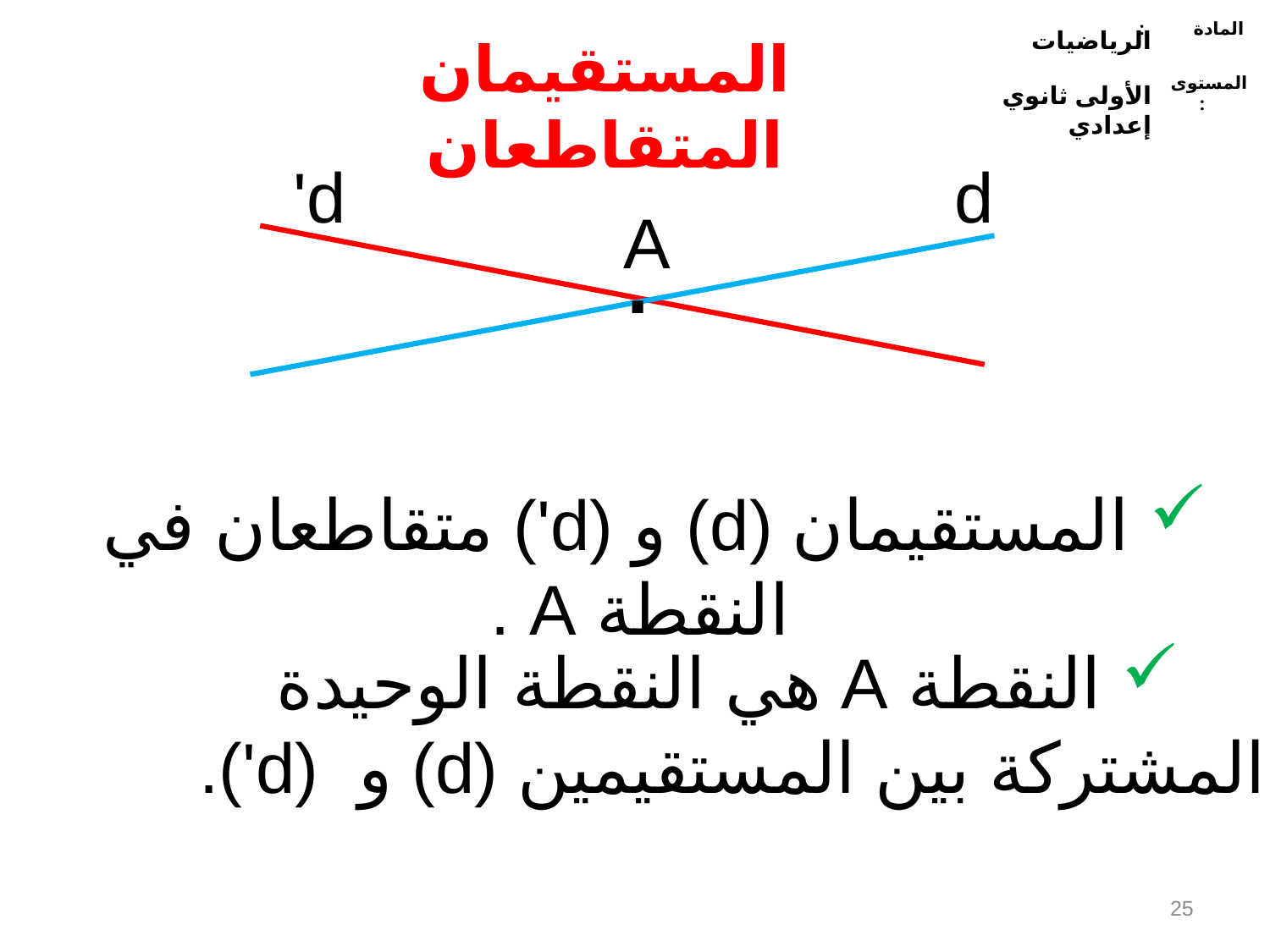

الرياضيات
المادة           :
الأولى ثانوي إعدادي
المستوى     :
المستقيمان المتقاطعان
d'
d
.
A
 المستقيمان (d) و (d') متقاطعان في النقطة A .
 النقطة A هي النقطة الوحيدة المشتركة بين المستقيمين (d) و  (d').
25